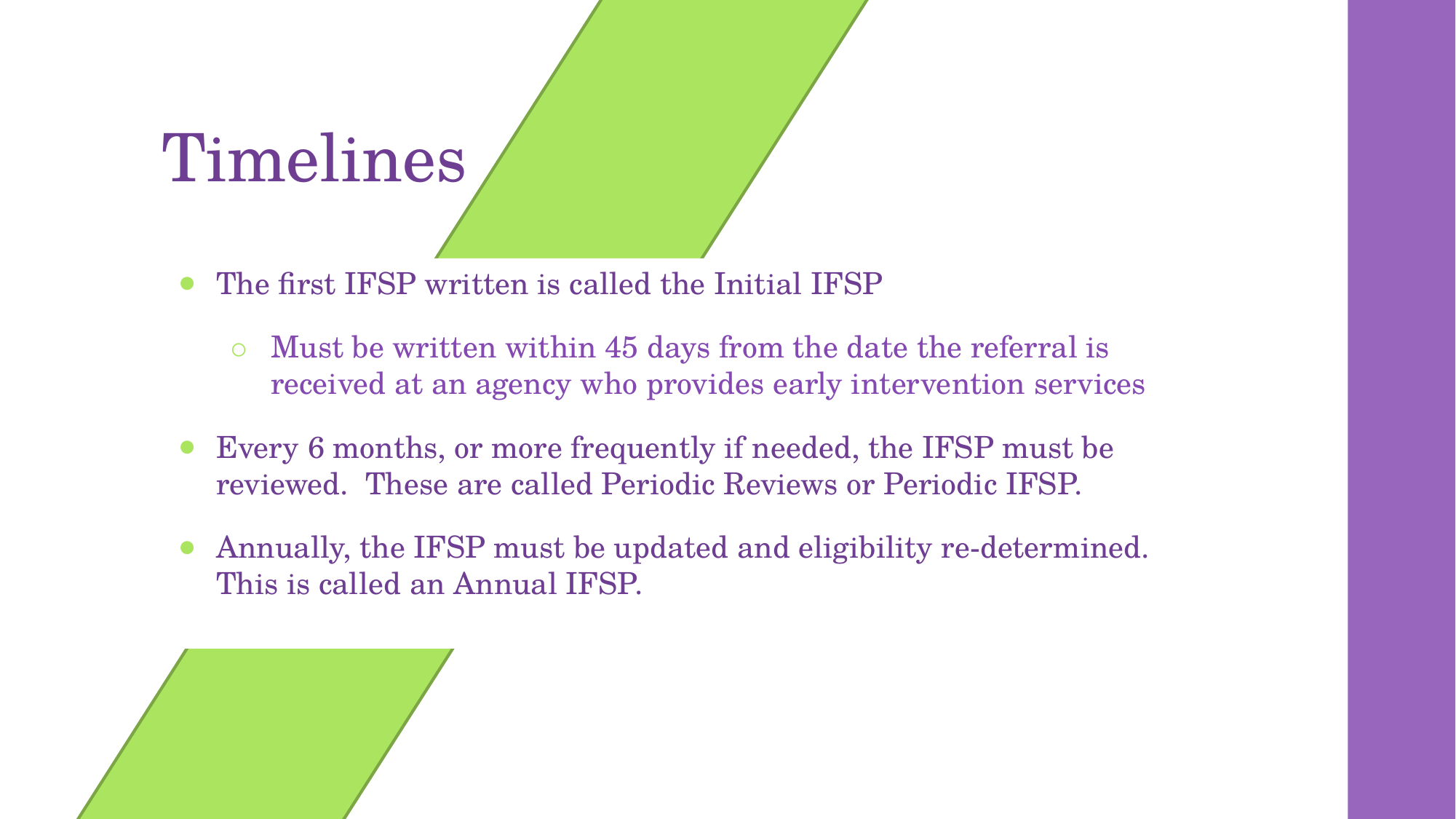

# Timelines
The first IFSP written is called the Initial IFSP
Must be written within 45 days from the date the referral is received at an agency who provides early intervention services
Every 6 months, or more frequently if needed, the IFSP must be reviewed.  These are called Periodic Reviews or Periodic IFSP.
Annually, the IFSP must be updated and eligibility re-determined.  This is called an Annual IFSP.